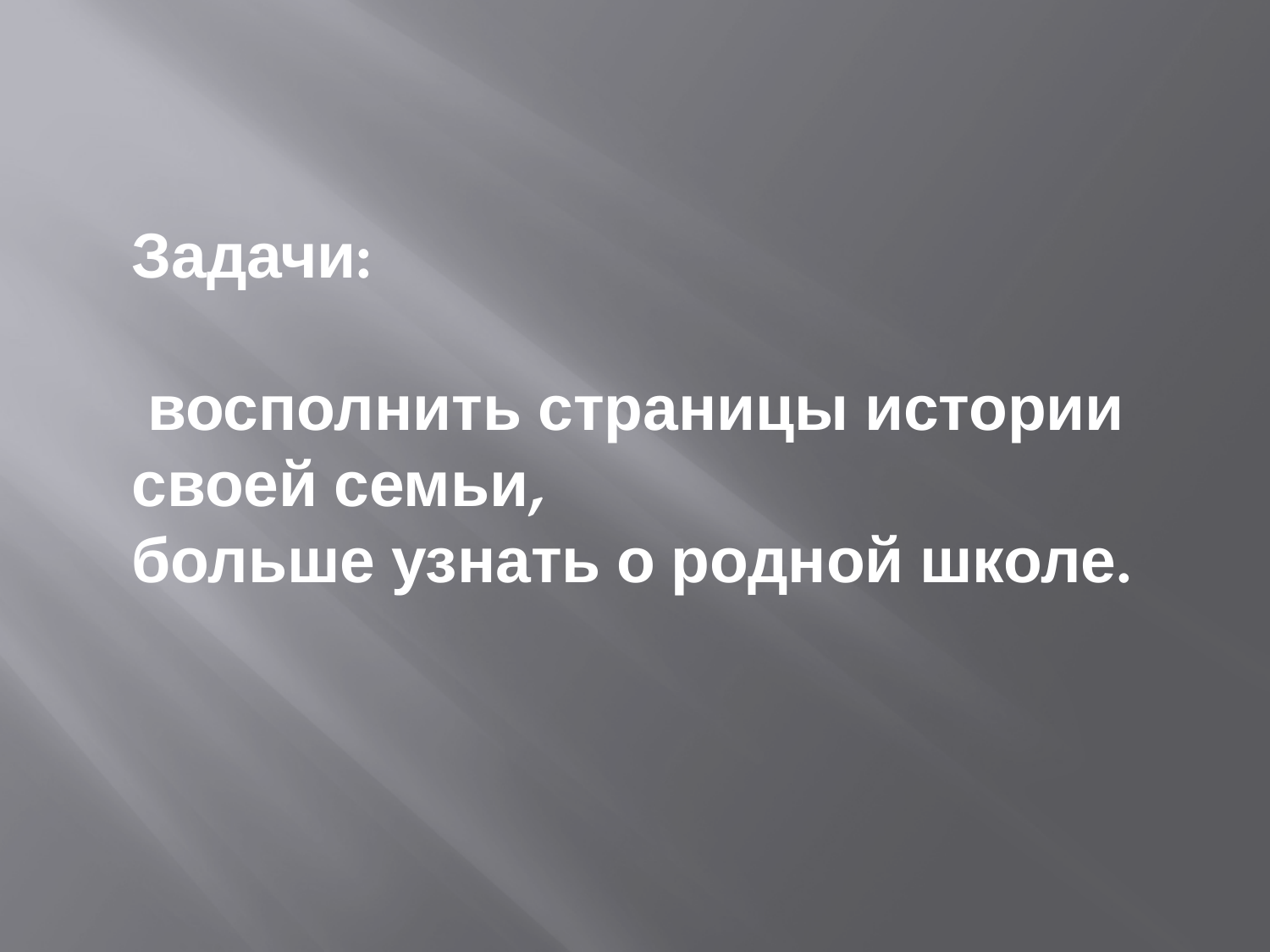

Задачи:

 восполнить страницы истории своей семьи,
больше узнать о родной школе.